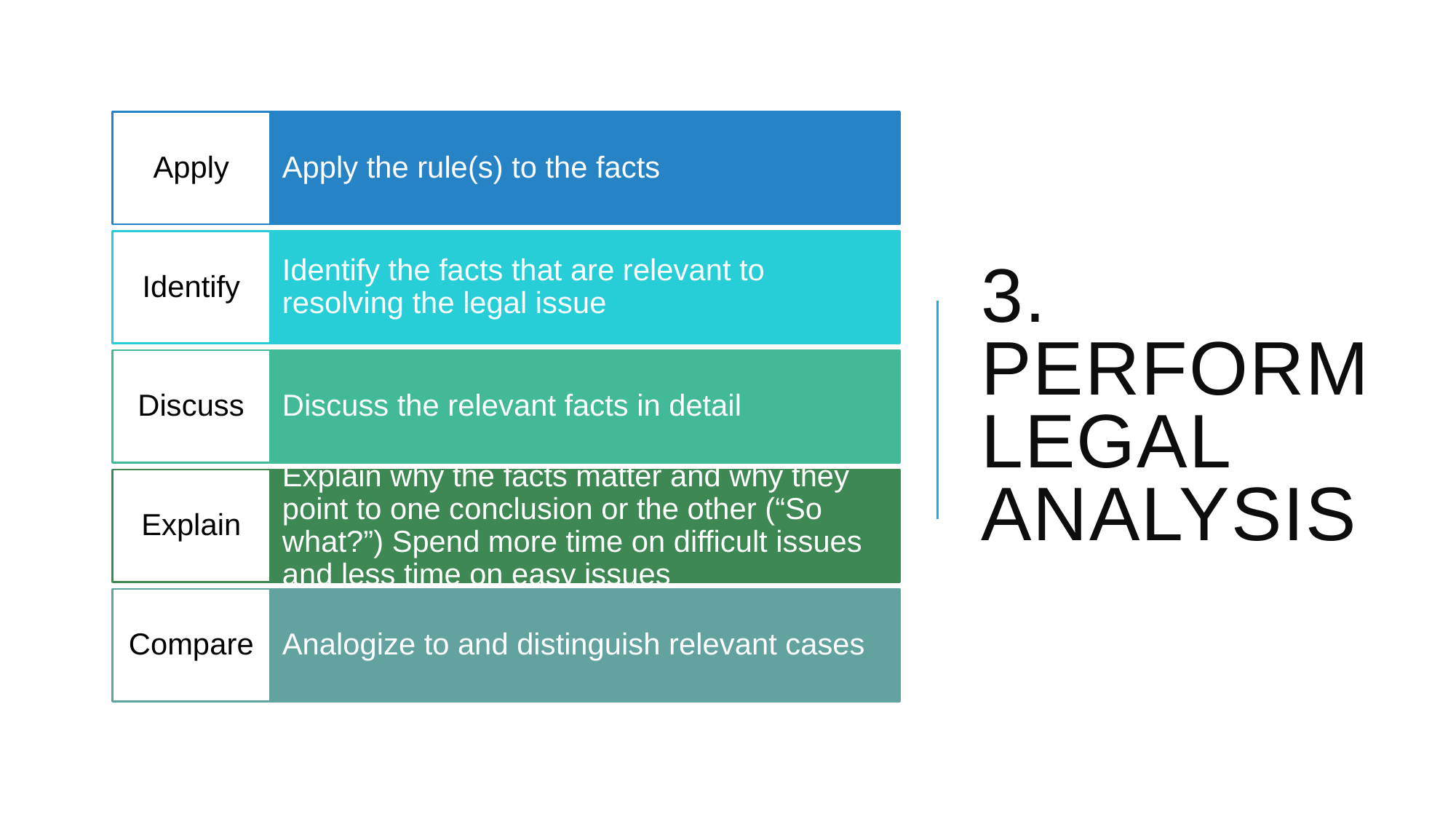

# 3. Perform legal analysis
Apply the rule(s) to the facts
Apply
Identify the facts that are relevant to resolving the legal issue
Identify
Discuss the relevant facts in detail
Discuss
Explain why the facts matter and why they point to one conclusion or the other (“So what?”) Spend more time on difficult issues and less time on easy issues
Explain
Analogize to and distinguish relevant cases
Compare